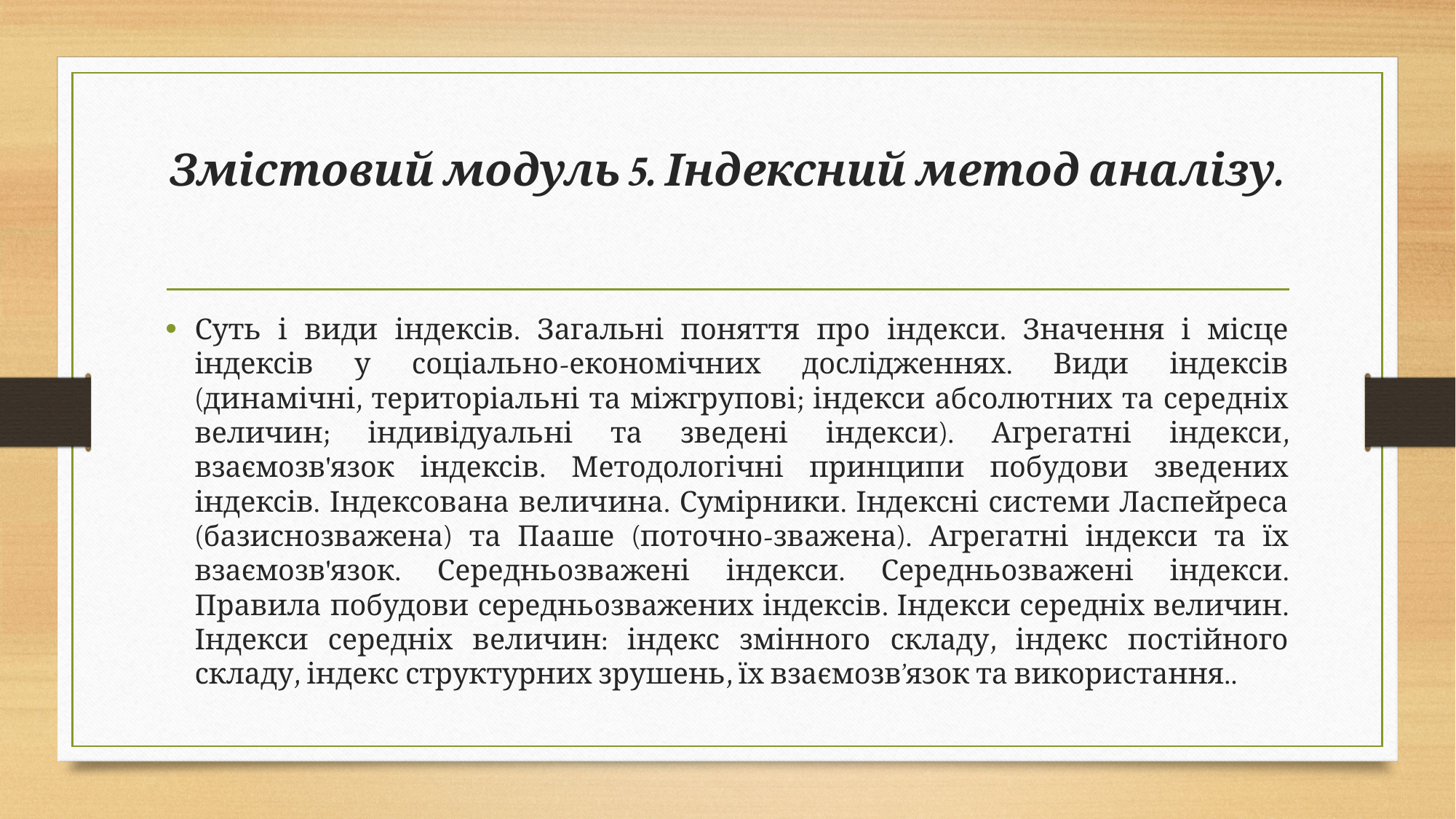

# Змістовий модуль 5. Індексний метод аналізу.
Суть і види індексів. Загальні поняття про індекси. Значення і місце індексів у соціально-економічних дослідженнях. Види індексів (динамічні, територіальні та міжгрупові; індекси абсолютних та середніх величин; індивідуальні та зведені індекси). Агрегатні індекси, взаємозв'язок індексів. Методологічні принципи побудови зведених індексів. Індексована величина. Сумірники. Індексні системи Ласпейреса (базиснозважена) та Пааше (поточно-зважена). Агрегатні індекси та їх взаємозв'язок. Середньозважені індекси. Середньозважені індекси. Правила побудови середньозважених індексів. Індекси середніх величин. Індекси середніх величин: індекс змінного складу, індекс постійного складу, індекс структурних зрушень, їх взаємозв’язок та використання..